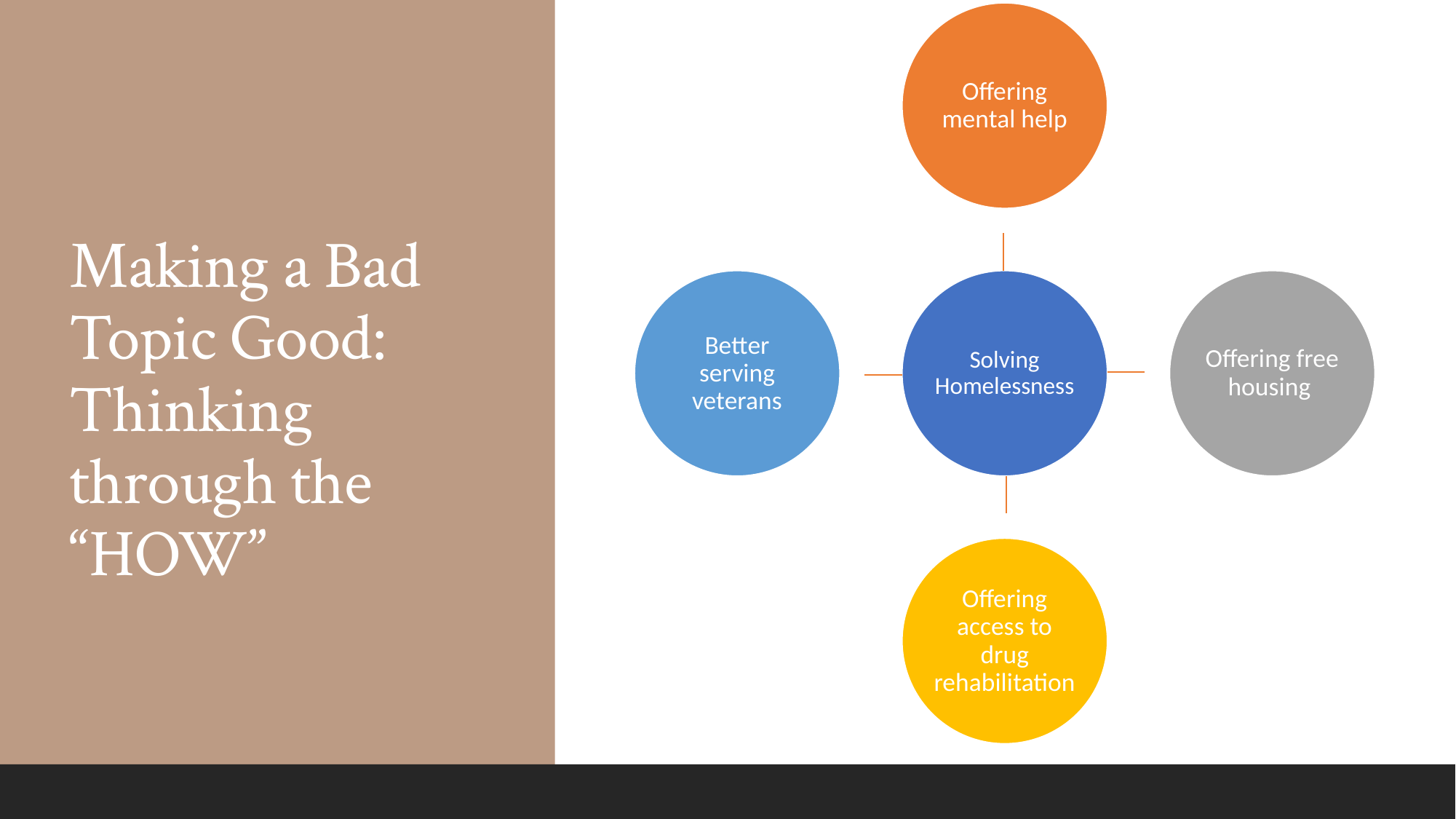

Solving Homelessness

Offering mental help

Offering free housing

Offering access to drug rehabilitation

Better serving veterans

# Making a Bad Topic Good: Thinking through the “HOW”